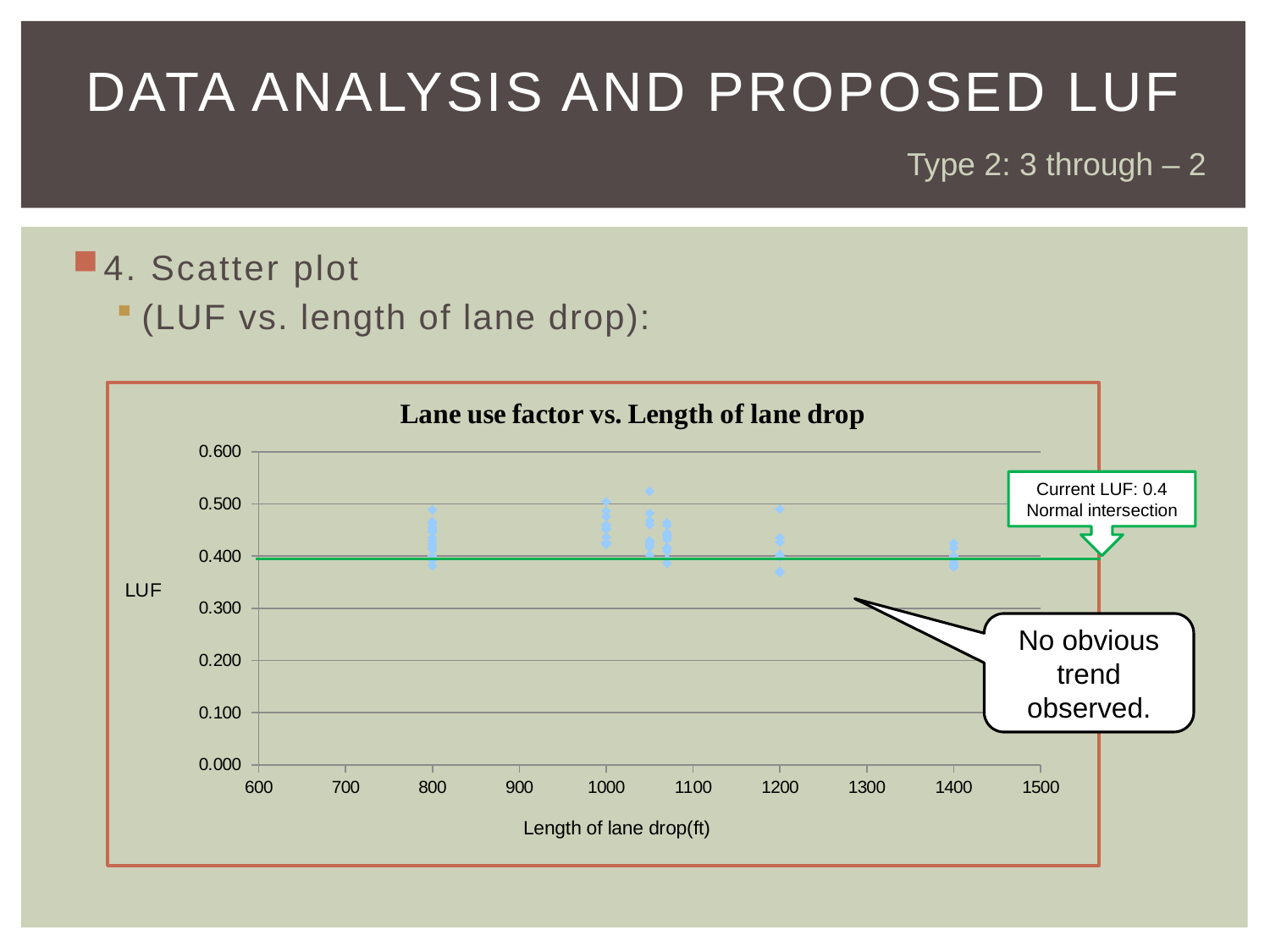

# Data analysis and proposed LUF
Type 2: 3 through – 2
4. Scatter plot
(LUF vs. length of lane drop):

### Chart

| Category |  |
|---|---|
Current LUF: 0.4
Normal intersection
No obvious trend observed.